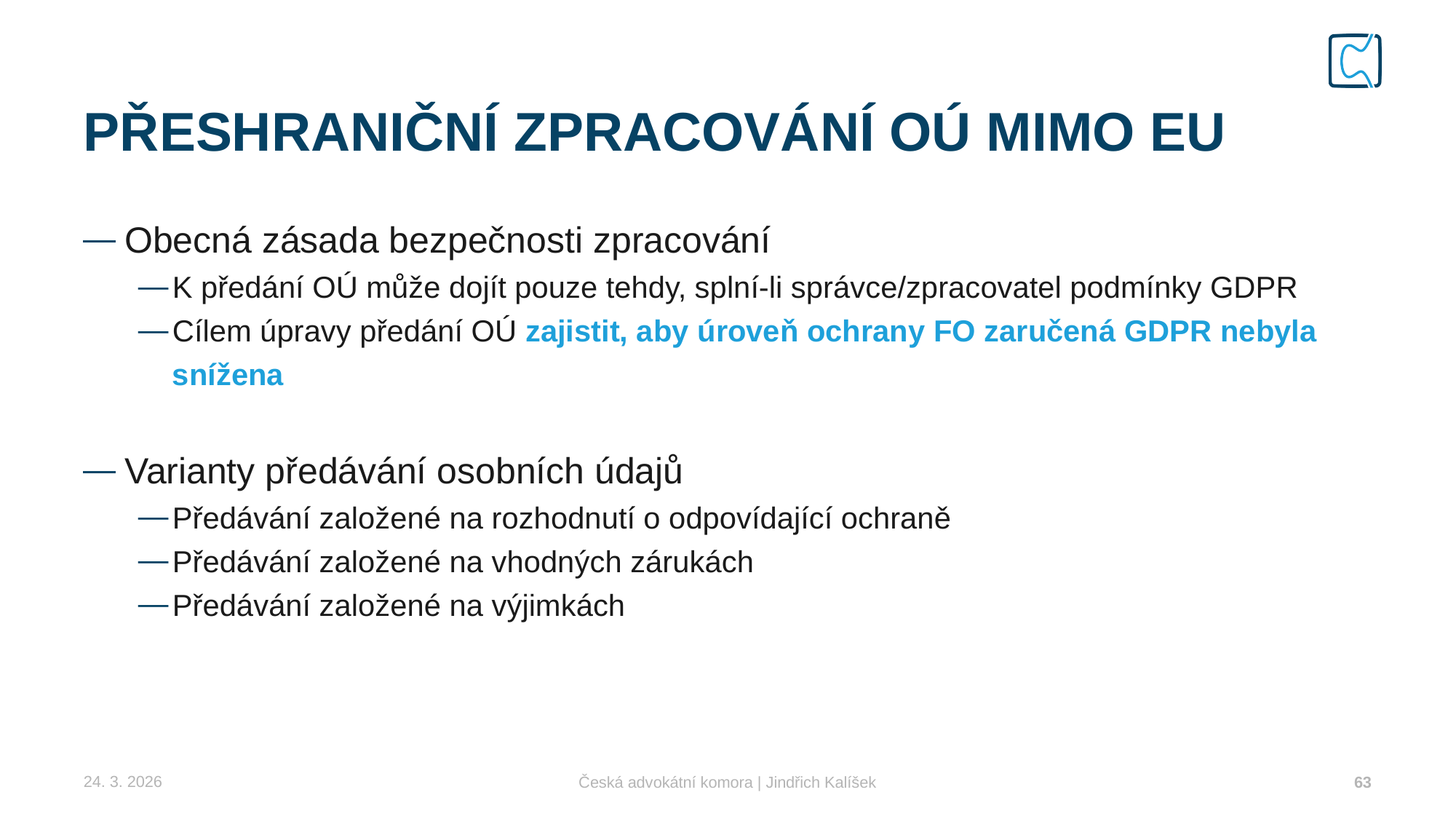

# PŘESHRANIČNÍ ZPRACOVÁNÍ OÚ MIMO EU
Obecná zásada bezpečnosti zpracování
K předání OÚ může dojít pouze tehdy, splní-li správce/zpracovatel podmínky GDPR
Cílem úpravy předání OÚ zajistit, aby úroveň ochrany FO zaručená GDPR nebyla snížena

Varianty předávání osobních údajů
Předávání založené na rozhodnutí o odpovídající ochraně
Předávání založené na vhodných zárukách
Předávání založené na výjimkách
24. 3. 2026
Česká advokátní komora | Jindřich Kalíšek
63